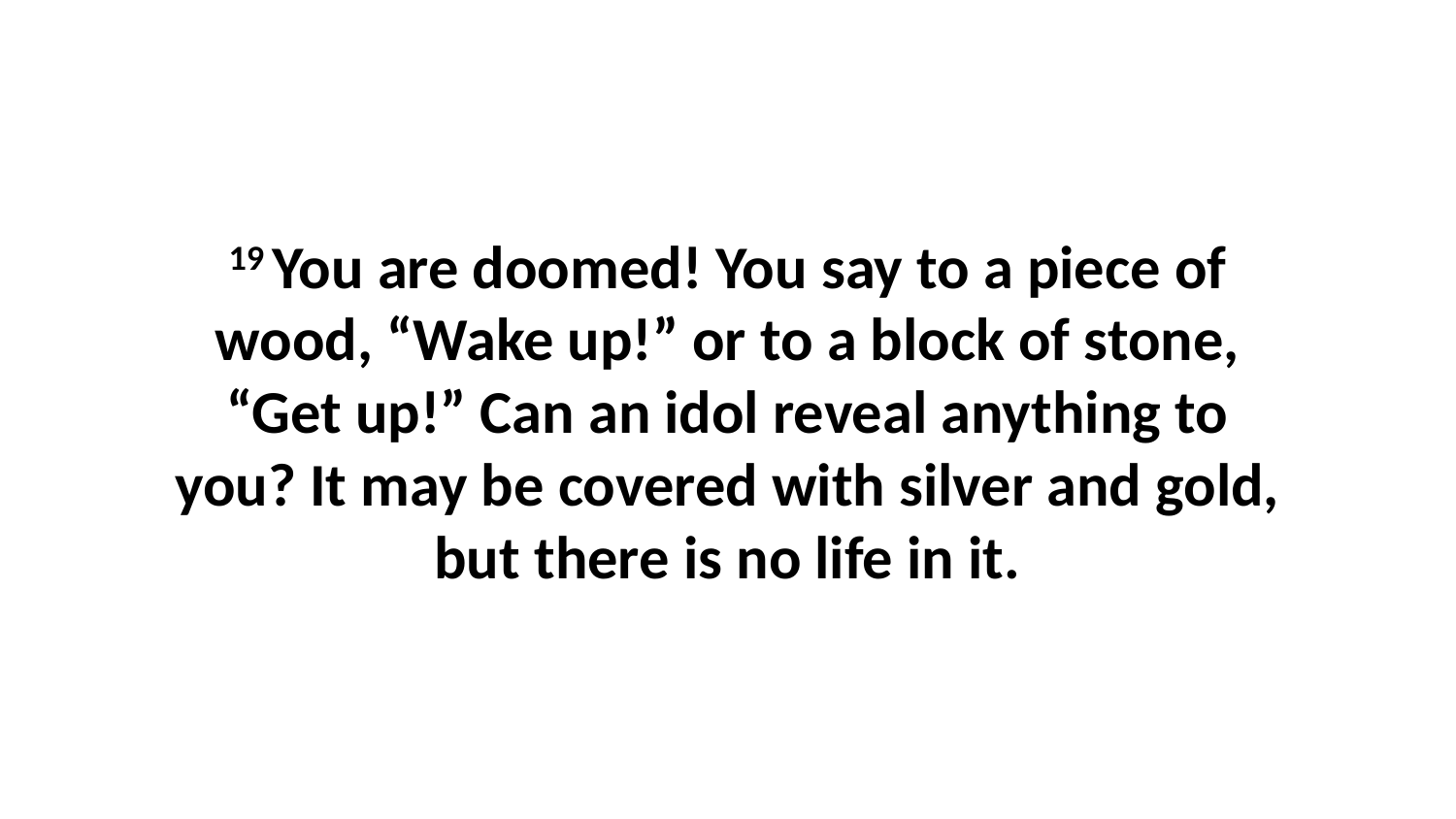

19 You are doomed! You say to a piece of wood, “Wake up!” or to a block of stone, “Get up!” Can an idol reveal anything to you? It may be covered with silver and gold, but there is no life in it.